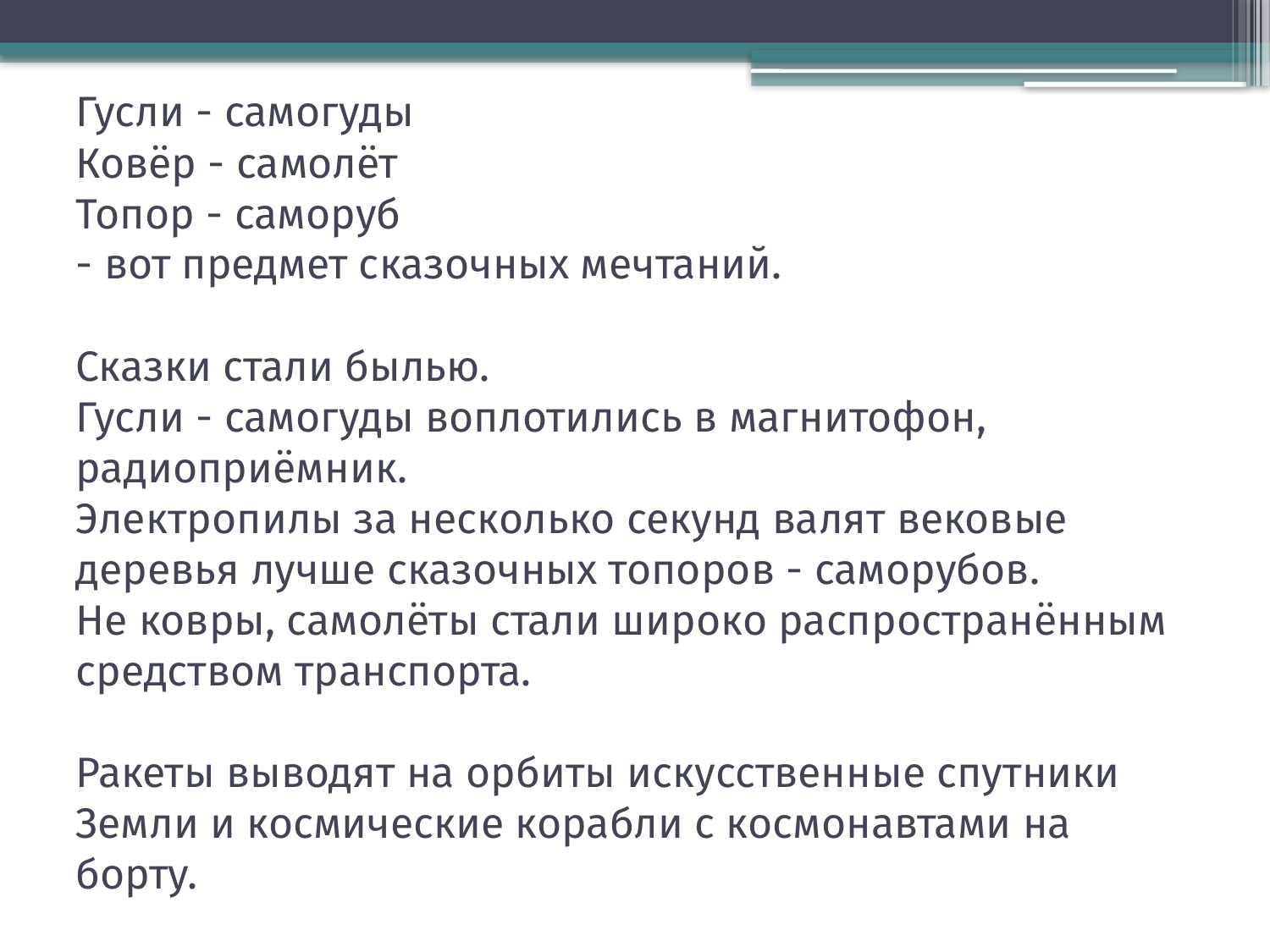

# Гусли - самогуды Ковёр - самолёт Топор - саморуб - вот предмет сказочных мечтаний. Сказки стали былью. Гусли - самогуды воплотились в магнитофон, радиоприёмник. Электропилы за несколько секунд валят вековые деревья лучше сказочных топоров - саморубов. Не ковры, самолёты стали широко распространённым средством транспорта. Ракеты выводят на орбиты искусственные спутники Земли и космические корабли с космонавтами на борту.